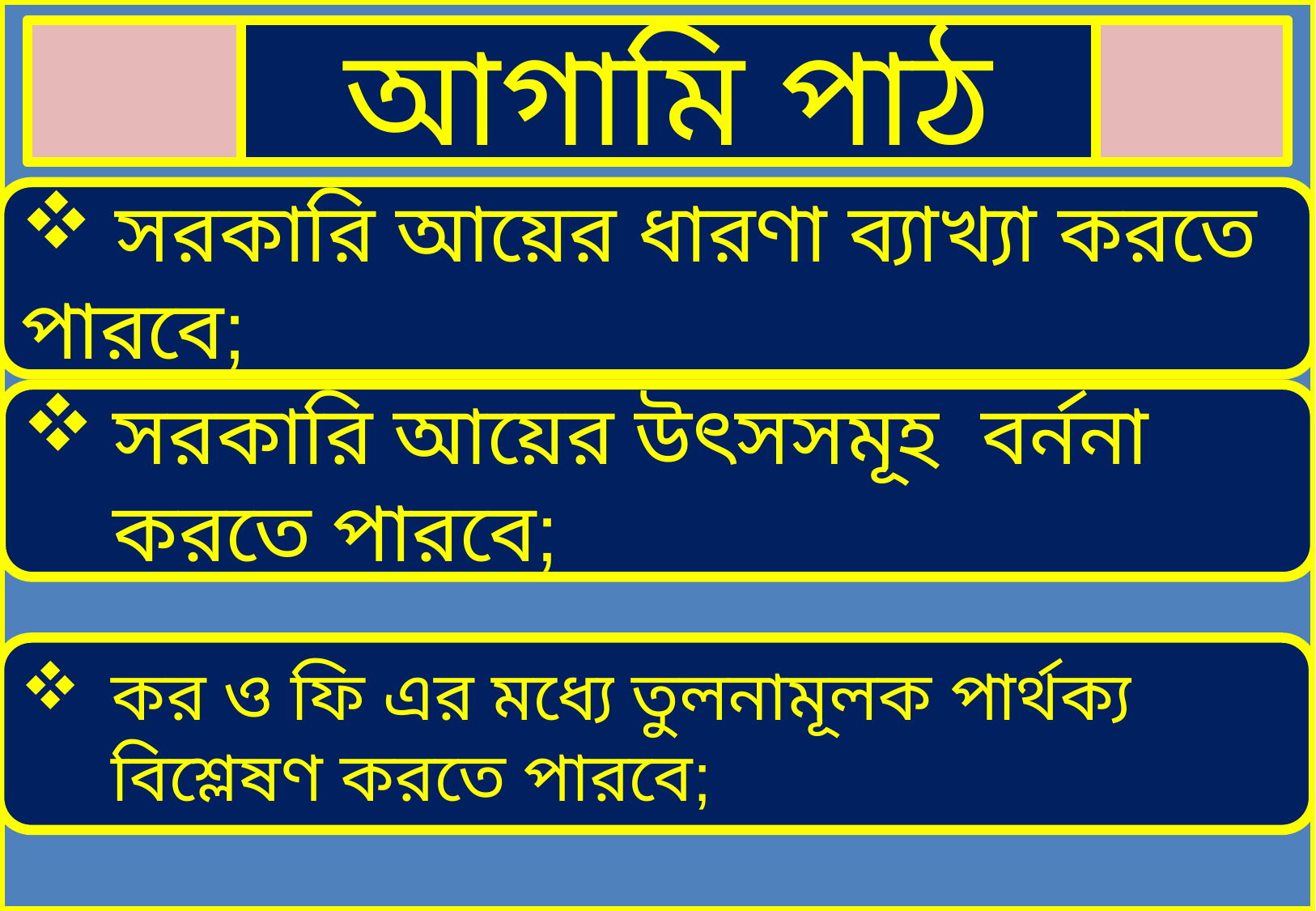

আগামি পাঠ
 সরকারি আয়ের ধারণা ব্যাখ্যা করতে পারবে;
সরকারি আয়ের উৎসসমূহ  বর্ননা করতে পারবে;
কর ও ফি এর মধ্যে তুলনামূলক পার্থক্য বিশ্লেষণ করতে পারবে;